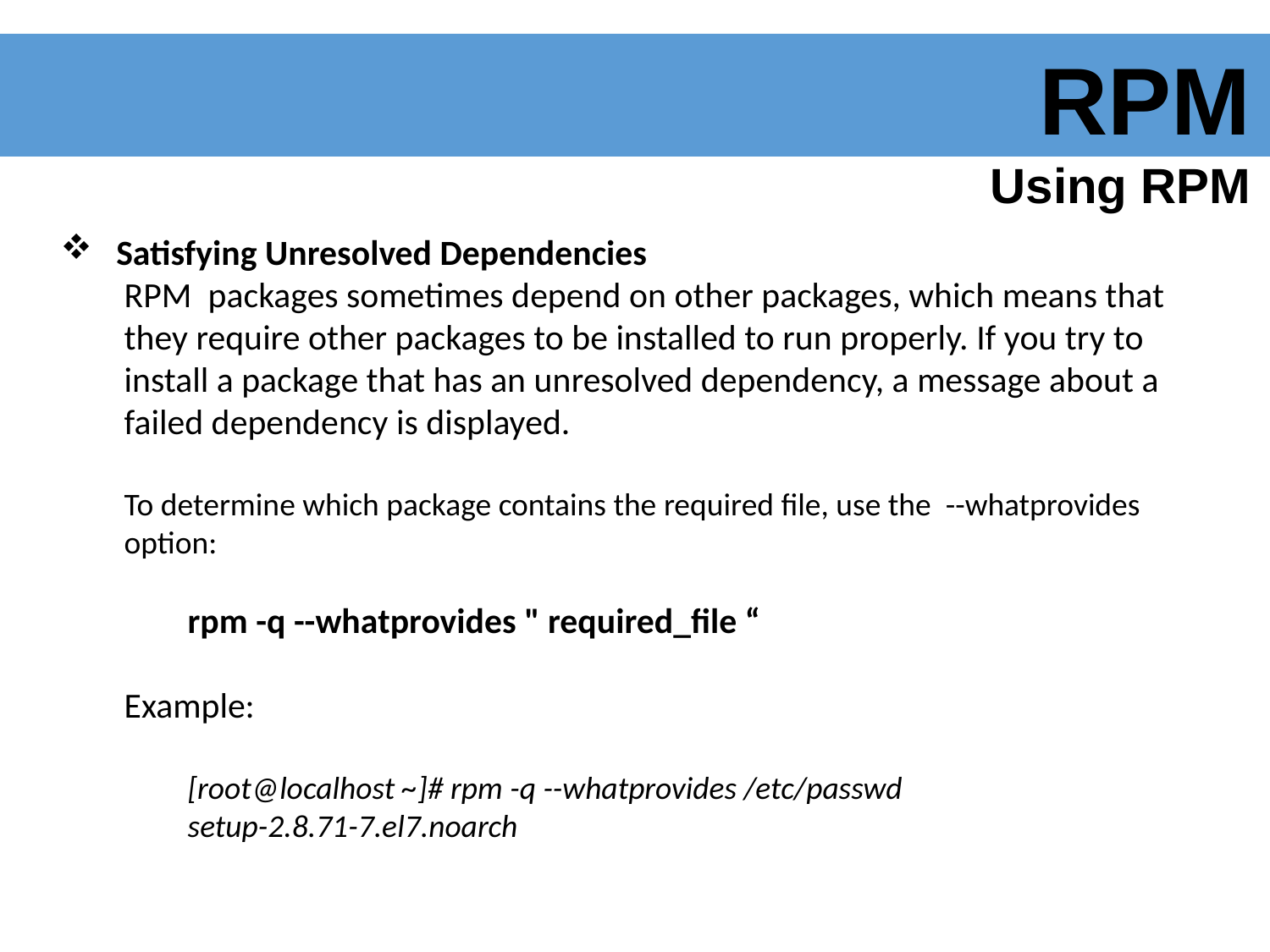

RPM
Using RPM

 Satisfying Unresolved Dependencies
RPM  packages sometimes depend on other packages, which means that they require other packages to be installed to run properly. If you try to install a package that has an unresolved dependency, a message about a failed dependency is displayed.

To determine which package contains the required file, use the  --whatprovides  option:

rpm -q --whatprovides " required_file “

Example:

[root@localhost ~]# rpm -q --whatprovides /etc/passwd
setup-2.8.71-7.el7.noarch